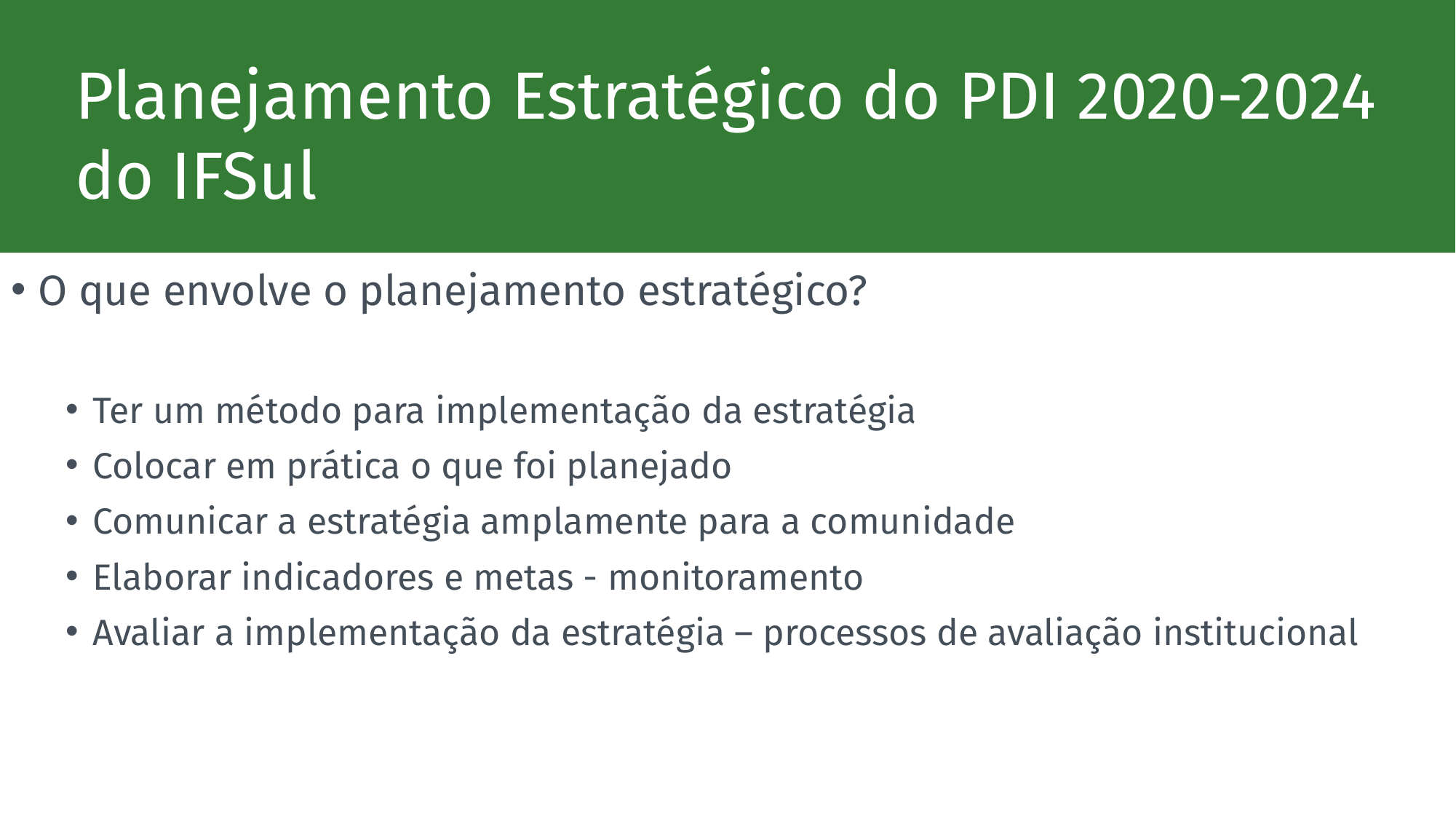

Planejamento Estratégico do PDI 2020-2024 do IFSul

O que envolve o planejamento estratégico?

Ter um método para implementação da estratégia
Colocar em prática o que foi planejado
Comunicar a estratégia amplamente para a comunidade
Elaborar indicadores e metas - monitoramento
Avaliar a implementação da estratégia – processos de avaliação institucional